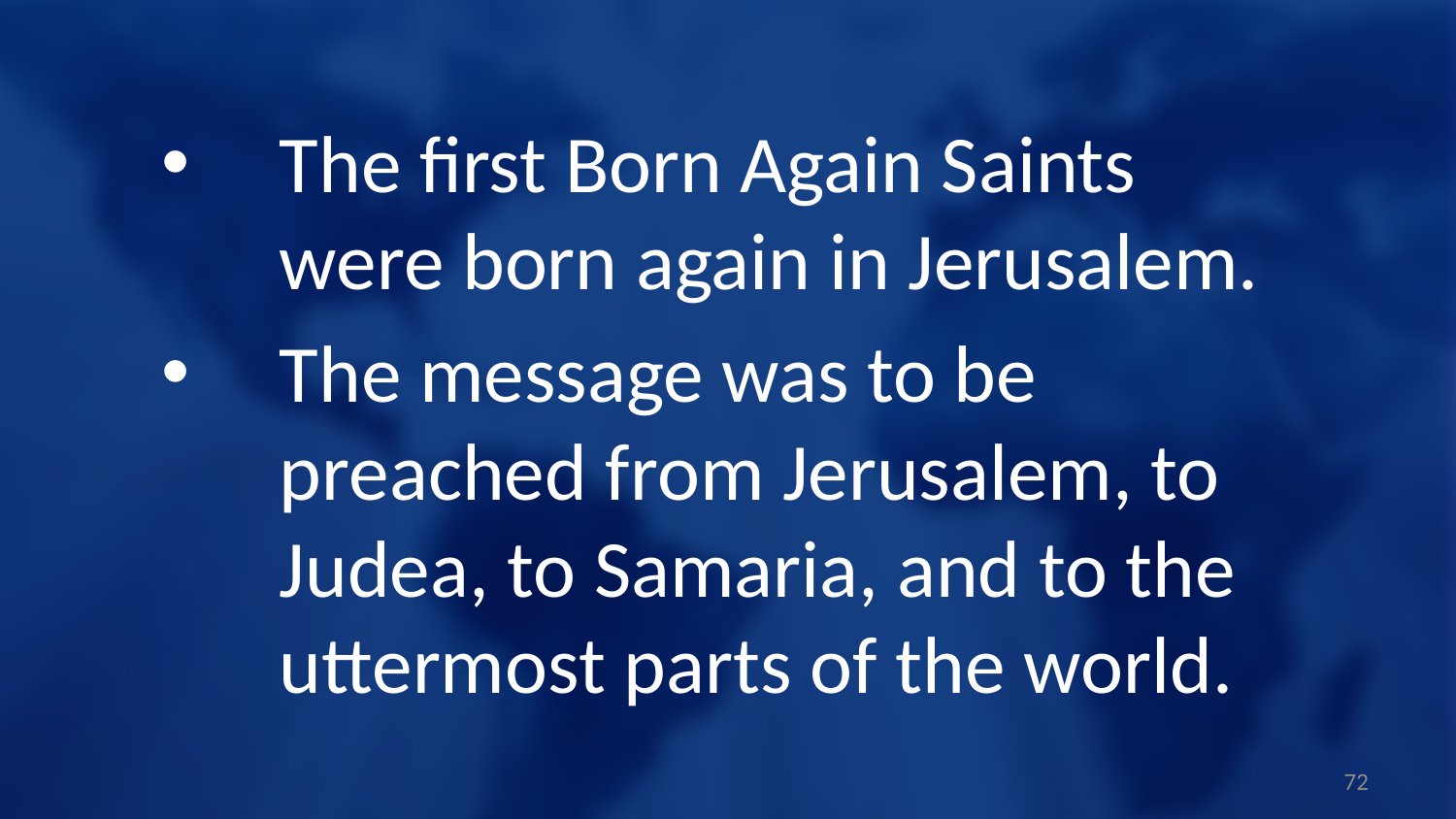

The first Born Again Saints were born again in Jerusalem.
The message was to be preached from Jerusalem, to Judea, to Samaria, and to the uttermost parts of the world.

72